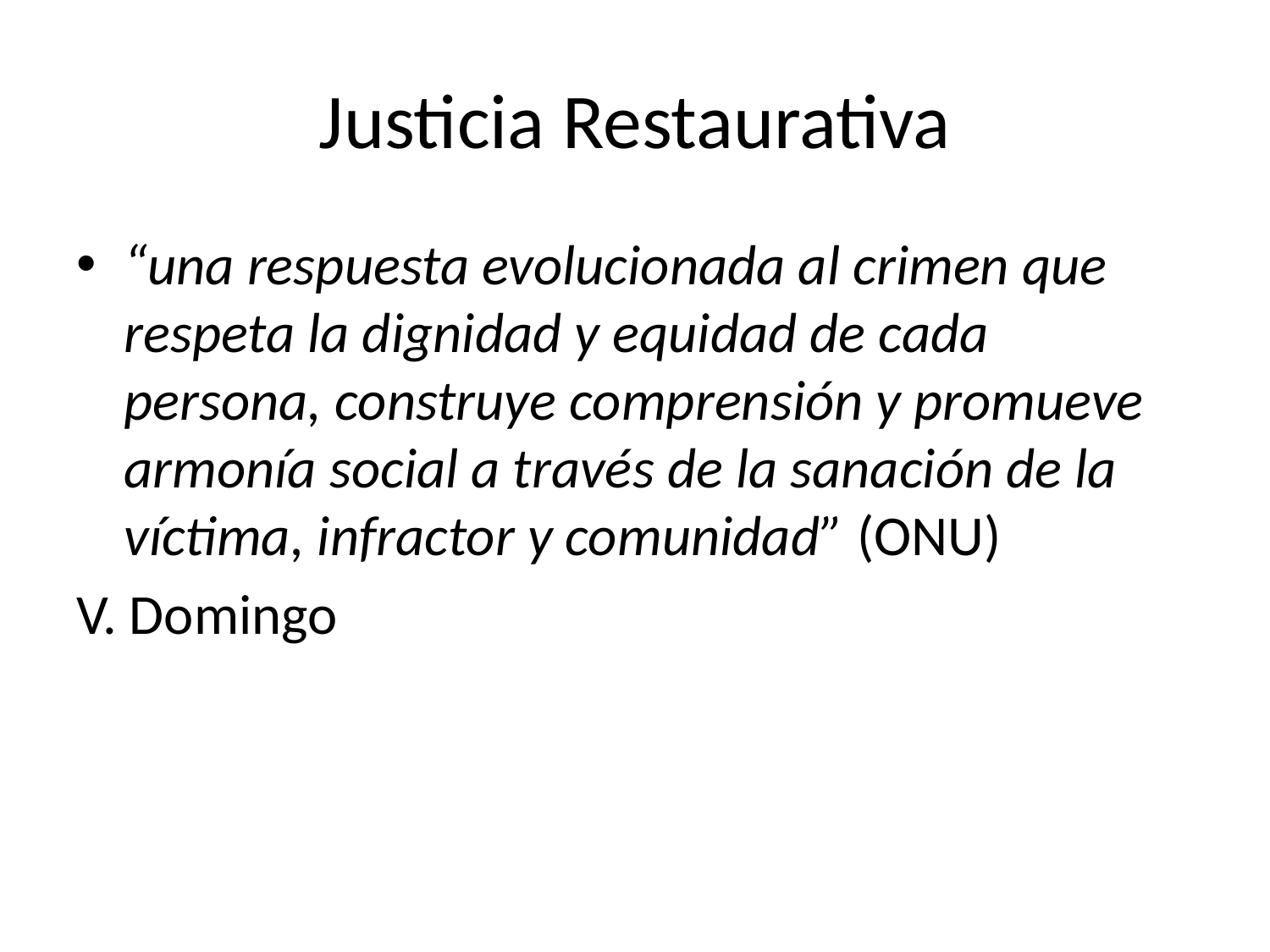

# Justicia Restaurativa
“una respuesta evolucionada al crimen que respeta la dignidad y equidad de cada persona, construye comprensión y promueve armonía social a través de la sanación de la víctima, infractor y comunidad” (ONU)
V. Domingo